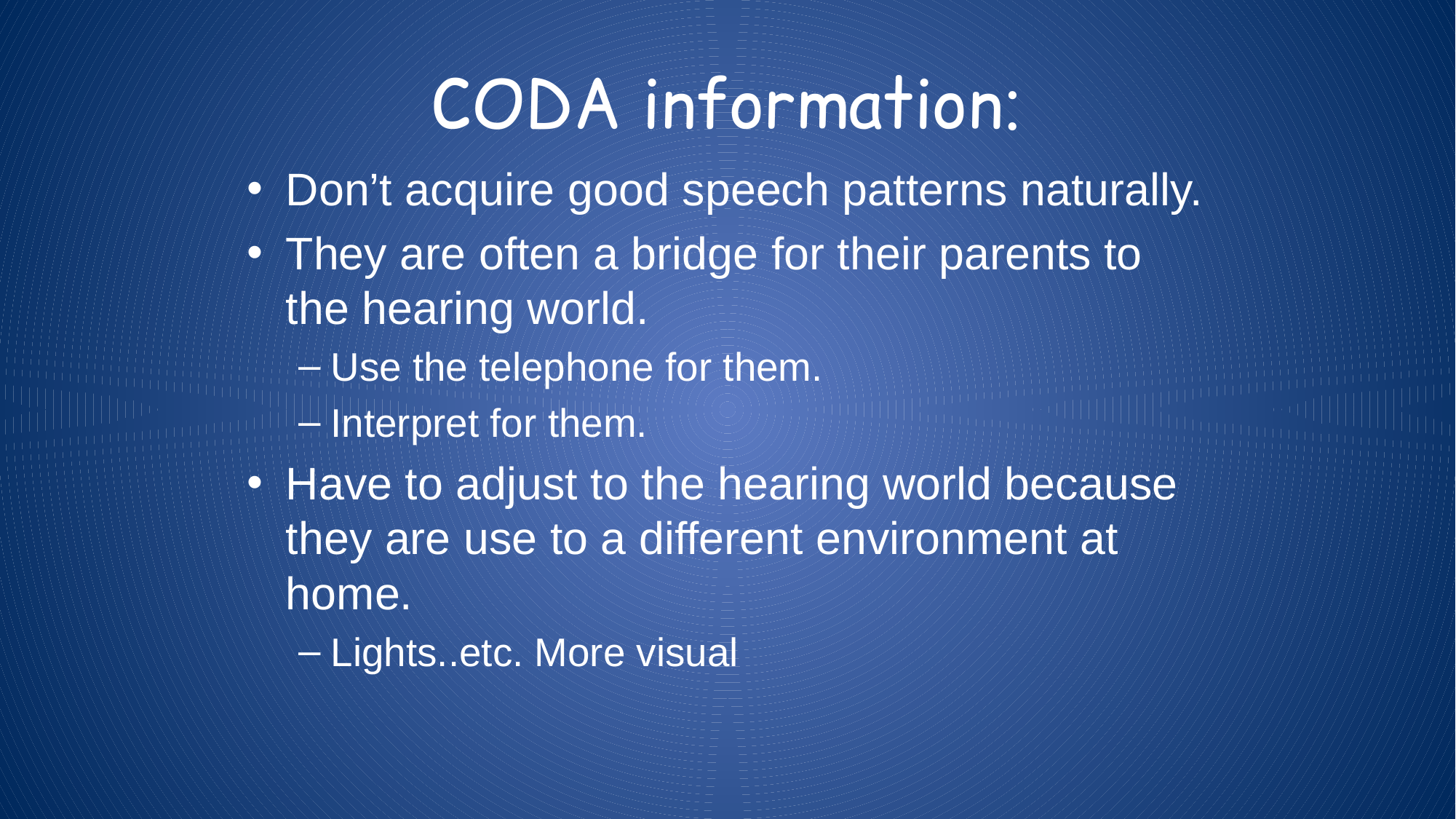

# CODA information:
Don’t acquire good speech patterns naturally.
They are often a bridge for their parents to the hearing world.
Use the telephone for them.
Interpret for them.
Have to adjust to the hearing world because they are use to a different environment at home.
Lights..etc. More visual